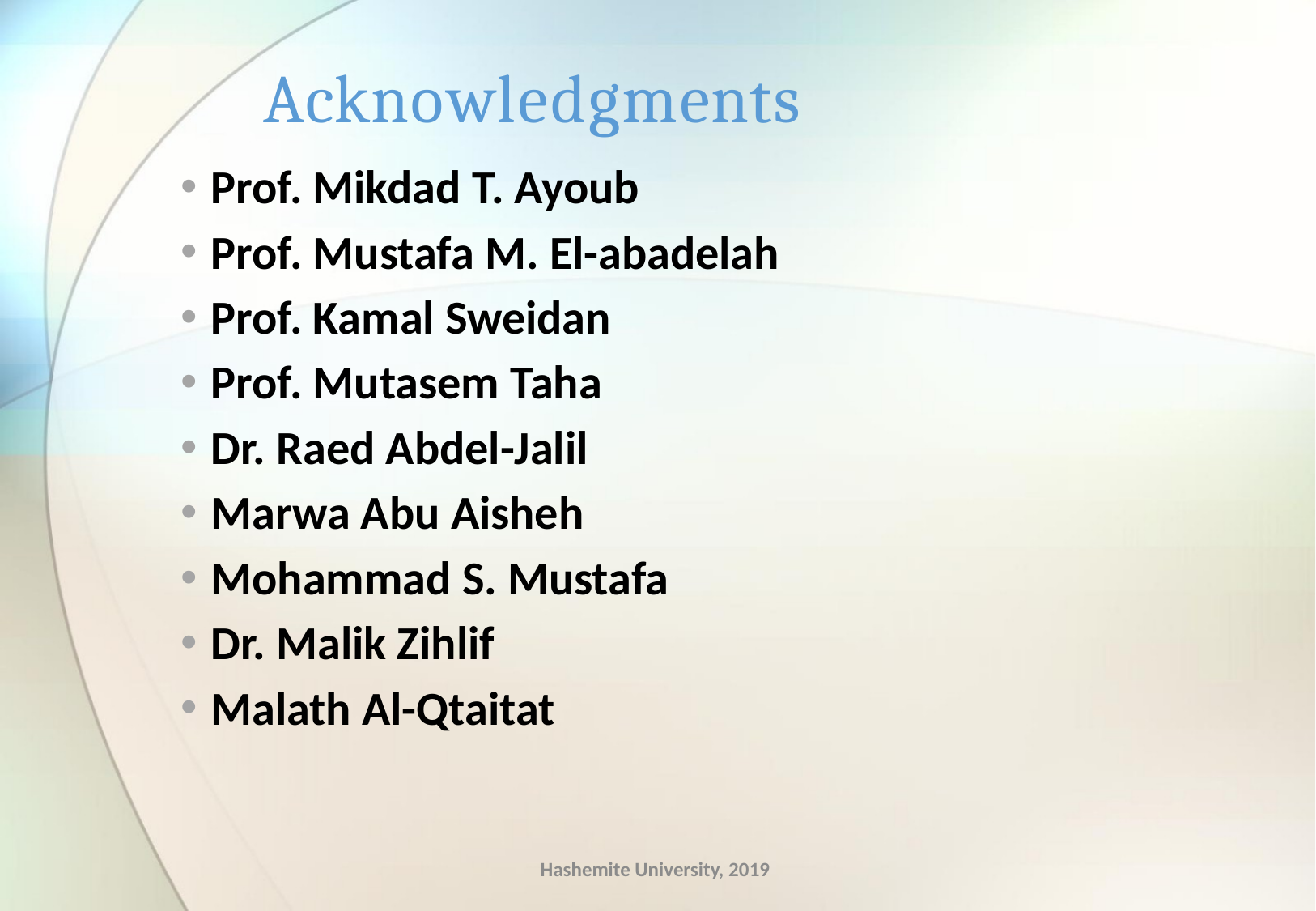

# Acknowledgments
Prof. Mikdad T. Ayoub
Prof. Mustafa M. El-abadelah
Prof. Kamal Sweidan
Prof. Mutasem Taha
Dr. Raed Abdel-Jalil
Marwa Abu Aisheh
Mohammad S. Mustafa
Dr. Malik Zihlif
Malath Al-Qtaitat

Hashemite University, 2019